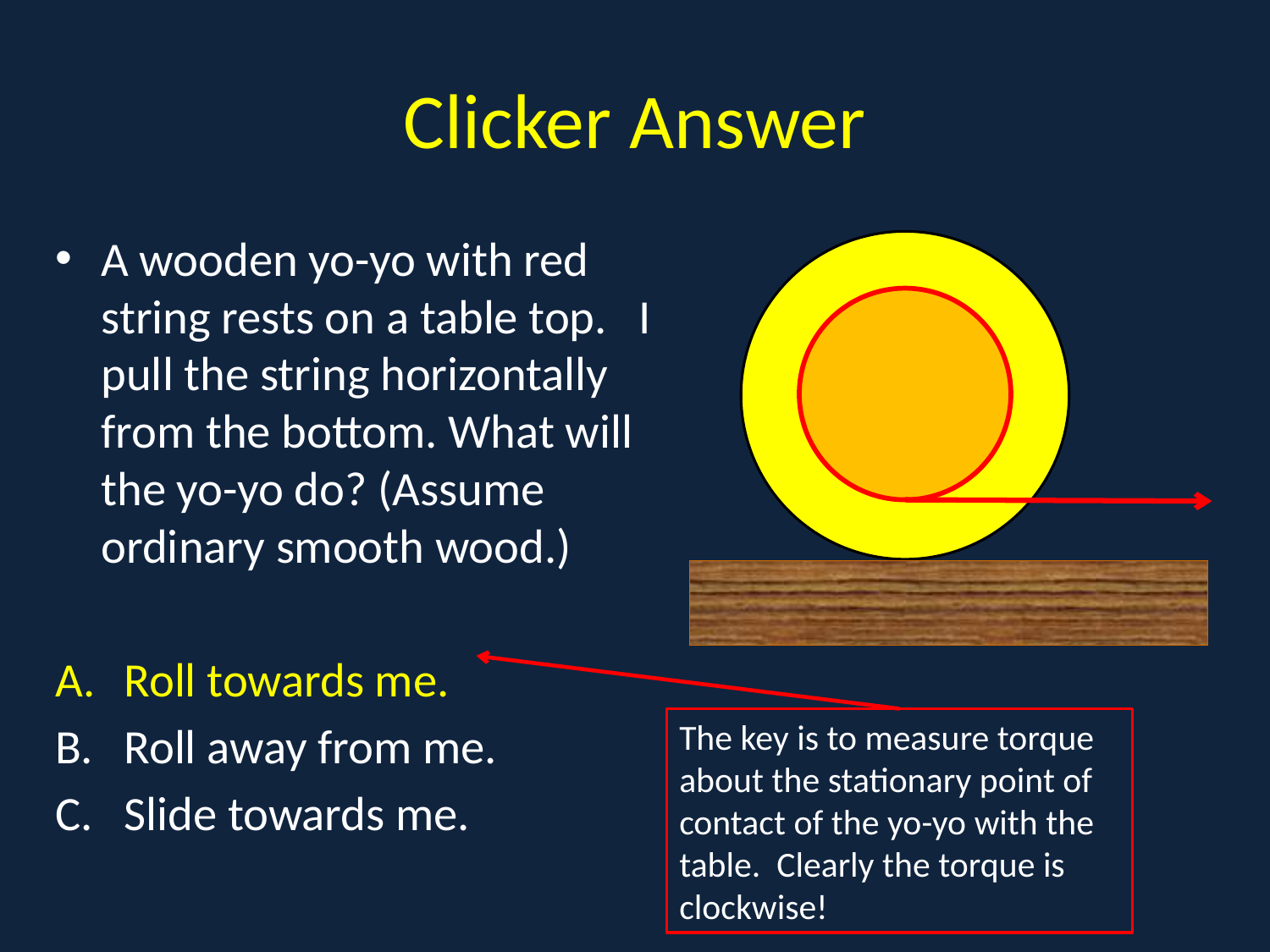

# Clicker Answer
u
A wooden yo-yo with red string rests on a table top.   I pull the string horizontally from the bottom. What will the yo-yo do? (Assume ordinary smooth wood.)

Roll towards me.
Roll away from me.
Slide towards me.

The key is to measure torque about the stationary point of contact of the yo-yo with the table.  Clearly the torque is clockwise!